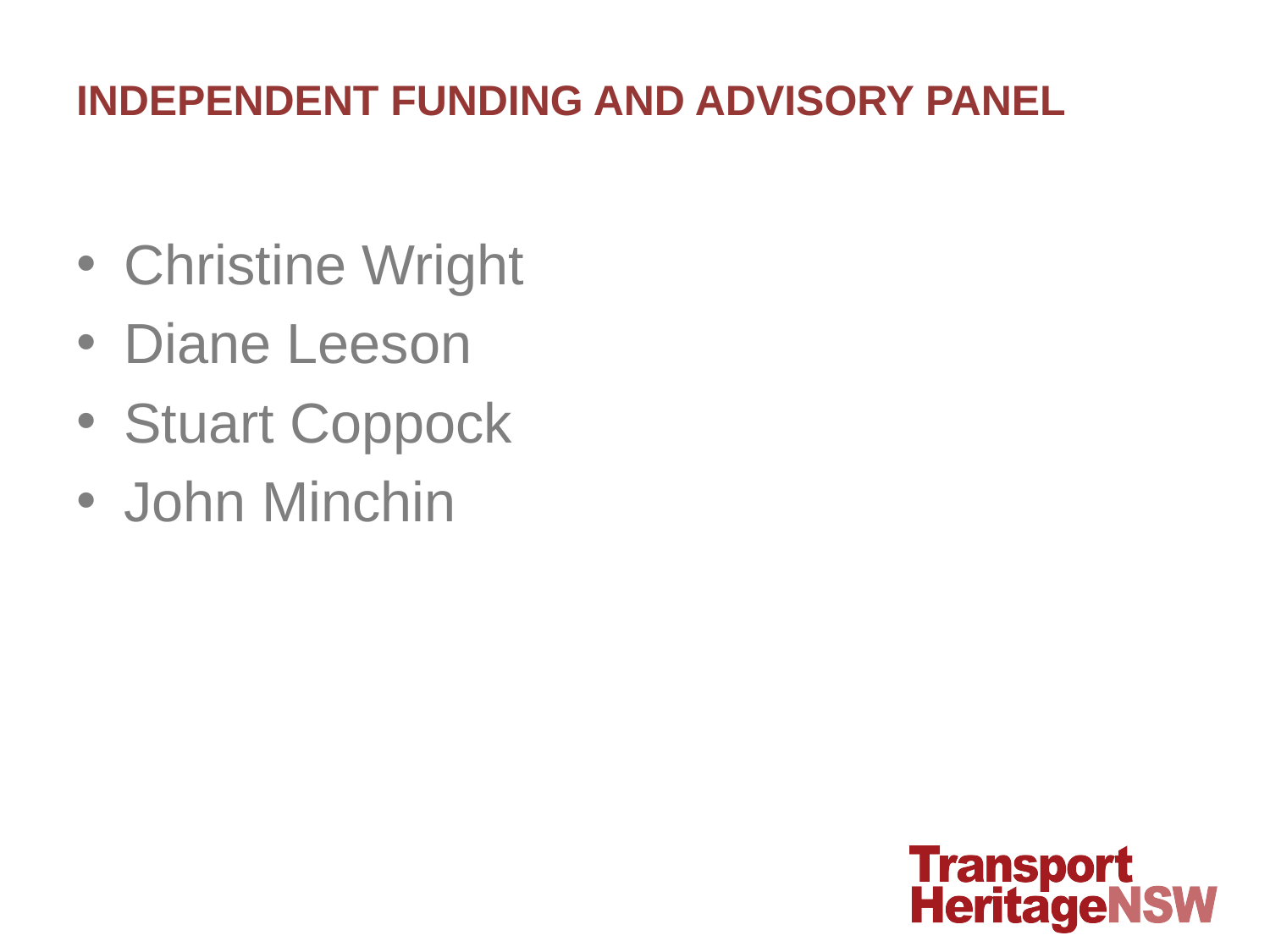

# INDEPENDENT FUNDING AND ADVISORY PANEL
Christine Wright
Diane Leeson
Stuart Coppock
John Minchin